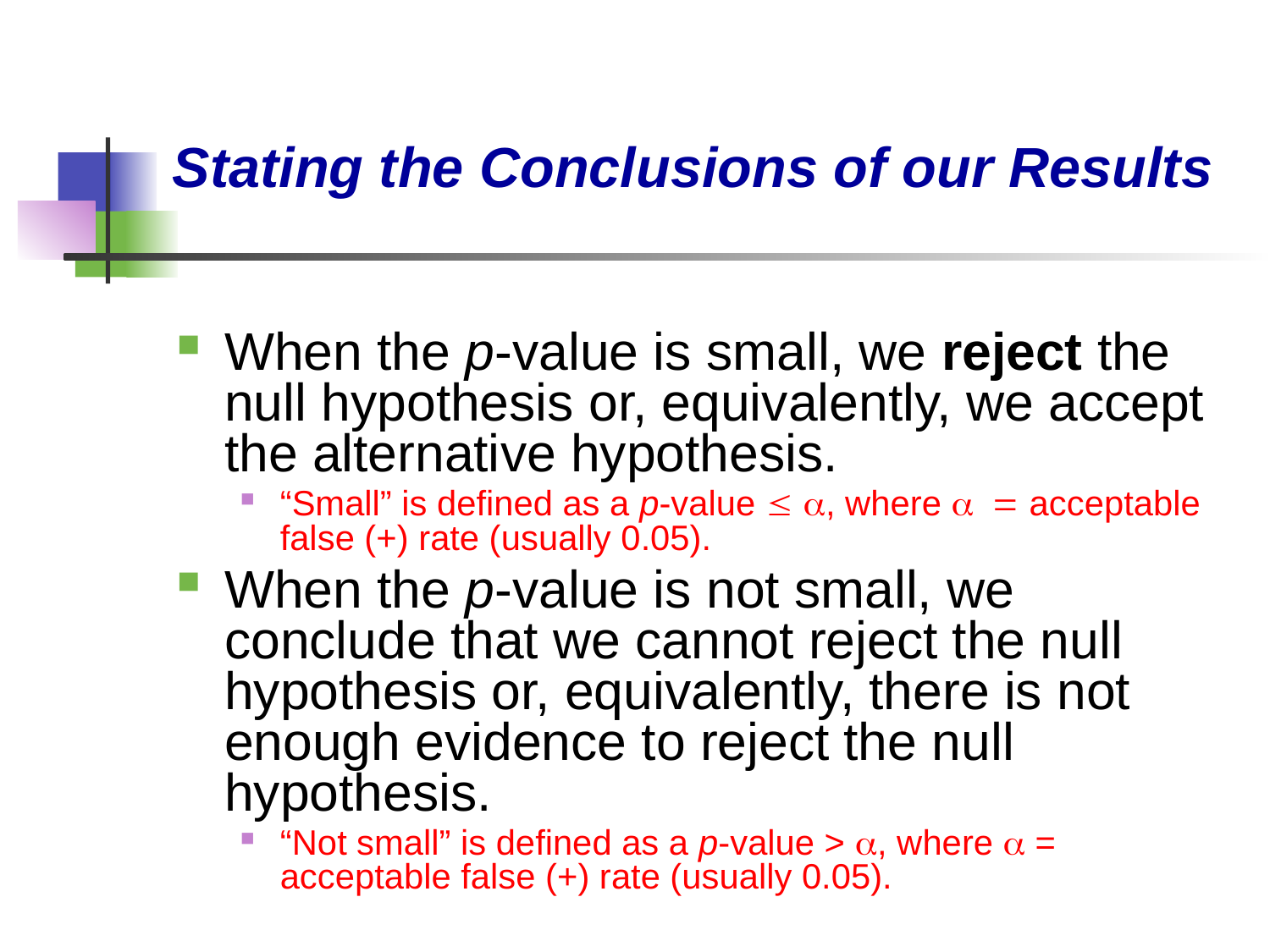

Stating the Conclusions of our Results

When the p-value is small, we reject the null hypothesis or, equivalently, we accept the alternative hypothesis.
“Small” is defined as a p-value ≤ α, where α = acceptable false (+) rate (usually 0.05).
When the p-value is not small, we conclude that we cannot reject the null hypothesis or, equivalently, there is not enough evidence to reject the null hypothesis.
“Not small” is defined as a p-value > α, where α = acceptable false (+) rate (usually 0.05).